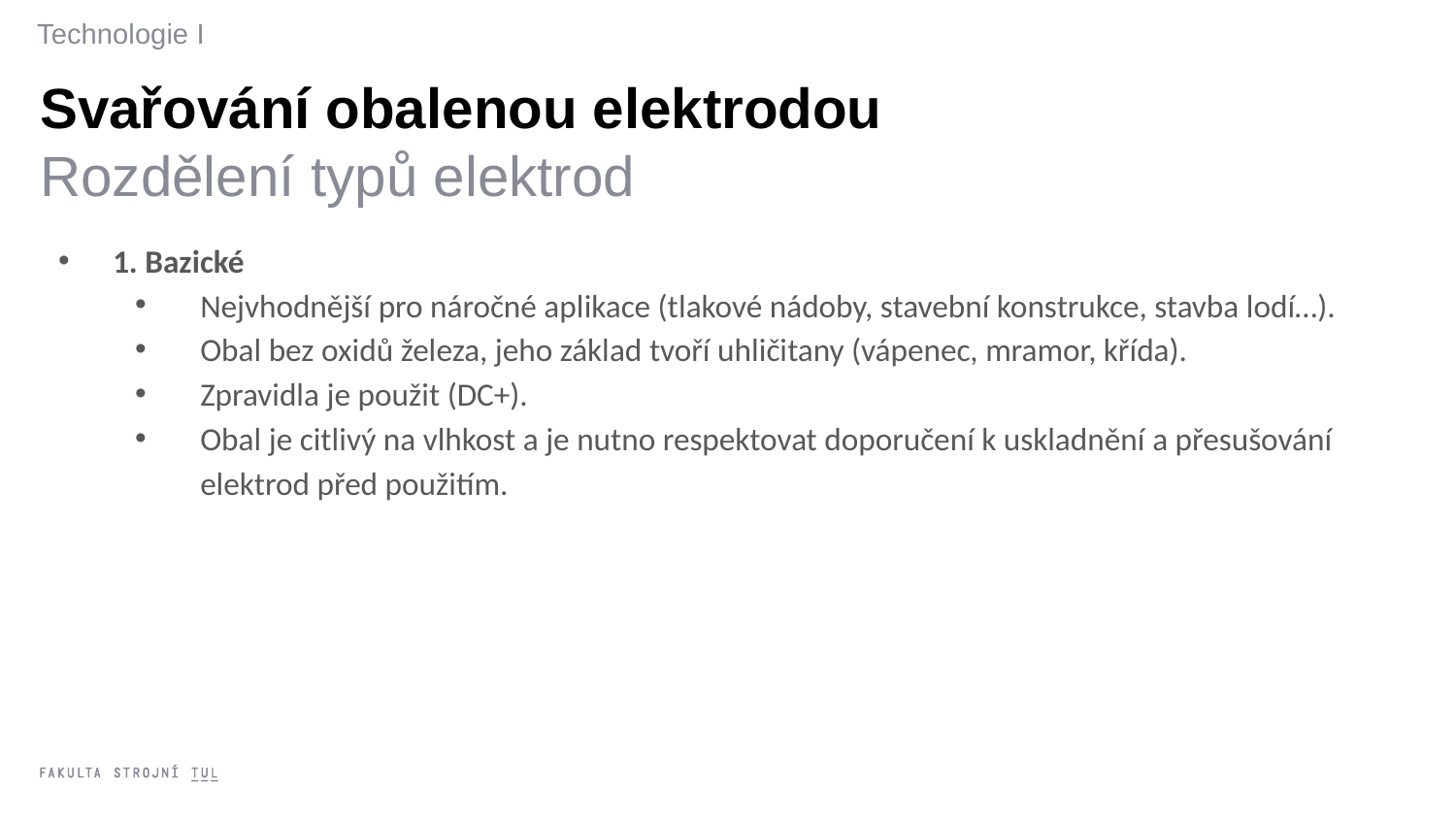

Technologie I
Svařování obalenou elektrodou
Rozdělení typů elektrod
1. Bazické
Nejvhodnější pro náročné aplikace (tlakové nádoby, stavební konstrukce, stavba lodí…).
Obal bez oxidů železa, jeho základ tvoří uhličitany (vápenec, mramor, křída).
Zpravidla je použit (DC+).
Obal je citlivý na vlhkost a je nutno respektovat doporučení k uskladnění a přesušování elektrod před použitím.